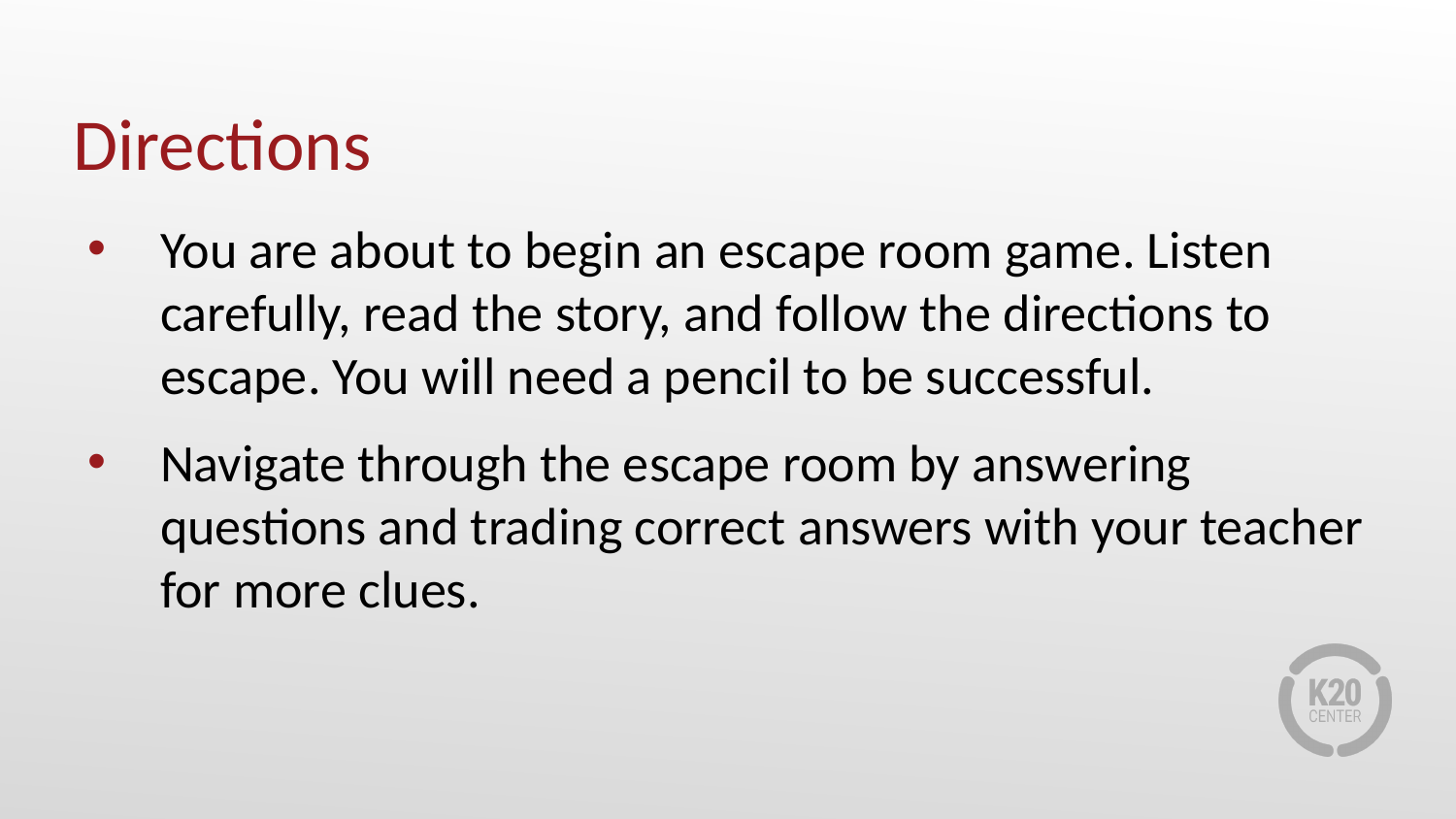

# Directions
You are about to begin an escape room game. Listen carefully, read the story, and follow the directions to escape. You will need a pencil to be successful.
Navigate through the escape room by answering questions and trading correct answers with your teacher for more clues.